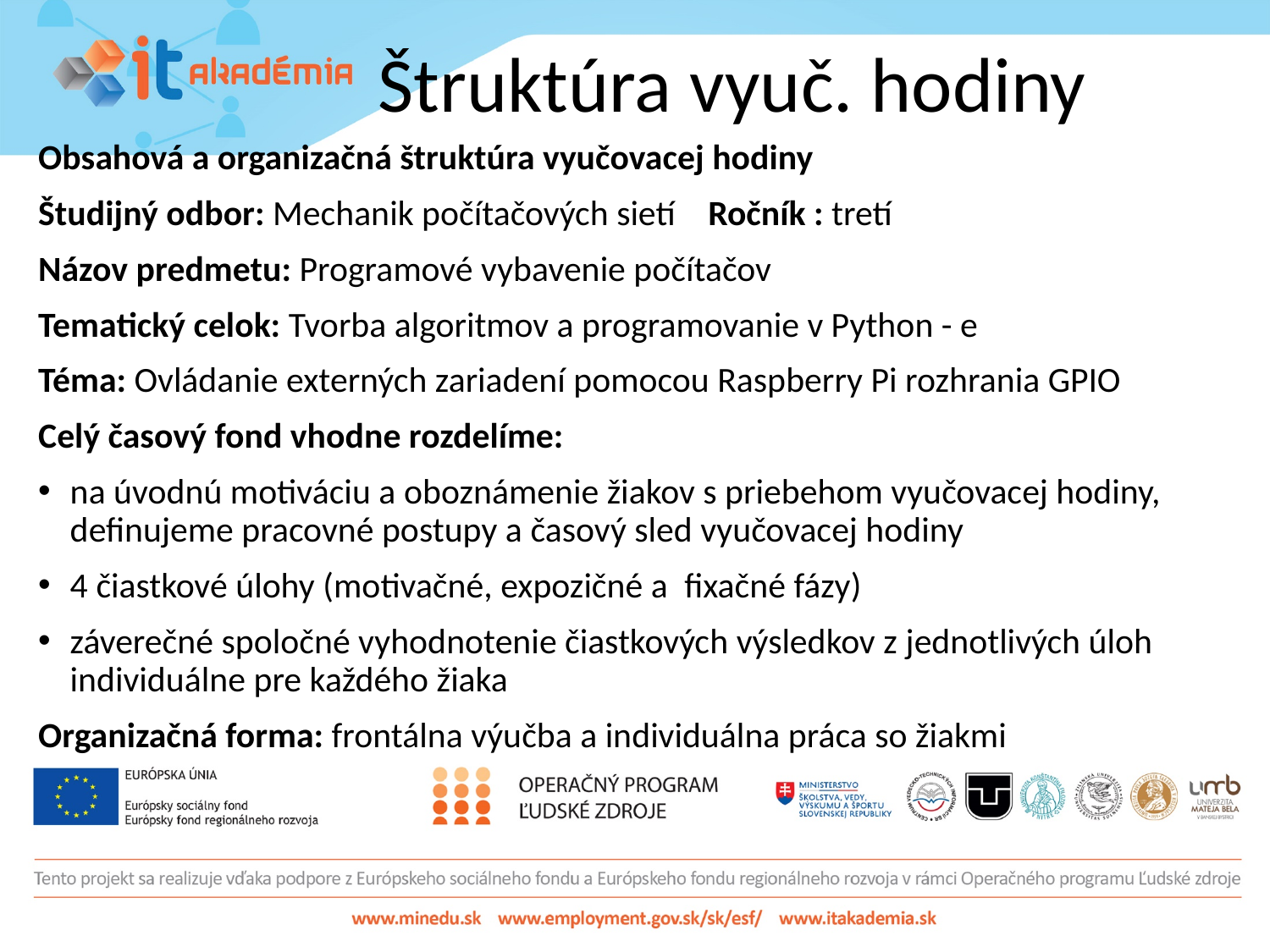

# Štruktúra vyuč. hodiny
Obsahová a organizačná štruktúra vyučovacej hodiny
Študijný odbor: Mechanik počítačových sietí    Ročník : tretí
Názov predmetu: Programové vybavenie počítačov
Tematický celok: Tvorba algoritmov a programovanie v Python - e
Téma: Ovládanie externých zariadení pomocou Raspberry Pi rozhrania GPIO
Celý časový fond vhodne rozdelíme:
na úvodnú motiváciu a oboznámenie žiakov s priebehom vyučovacej hodiny, definujeme pracovné postupy a časový sled vyučovacej hodiny
4 čiastkové úlohy (motivačné, expozičné a  fixačné fázy)
záverečné spoločné vyhodnotenie čiastkových výsledkov z jednotlivých úloh individuálne pre každého žiaka
Organizačná forma: frontálna výučba a individuálna práca so žiakmi